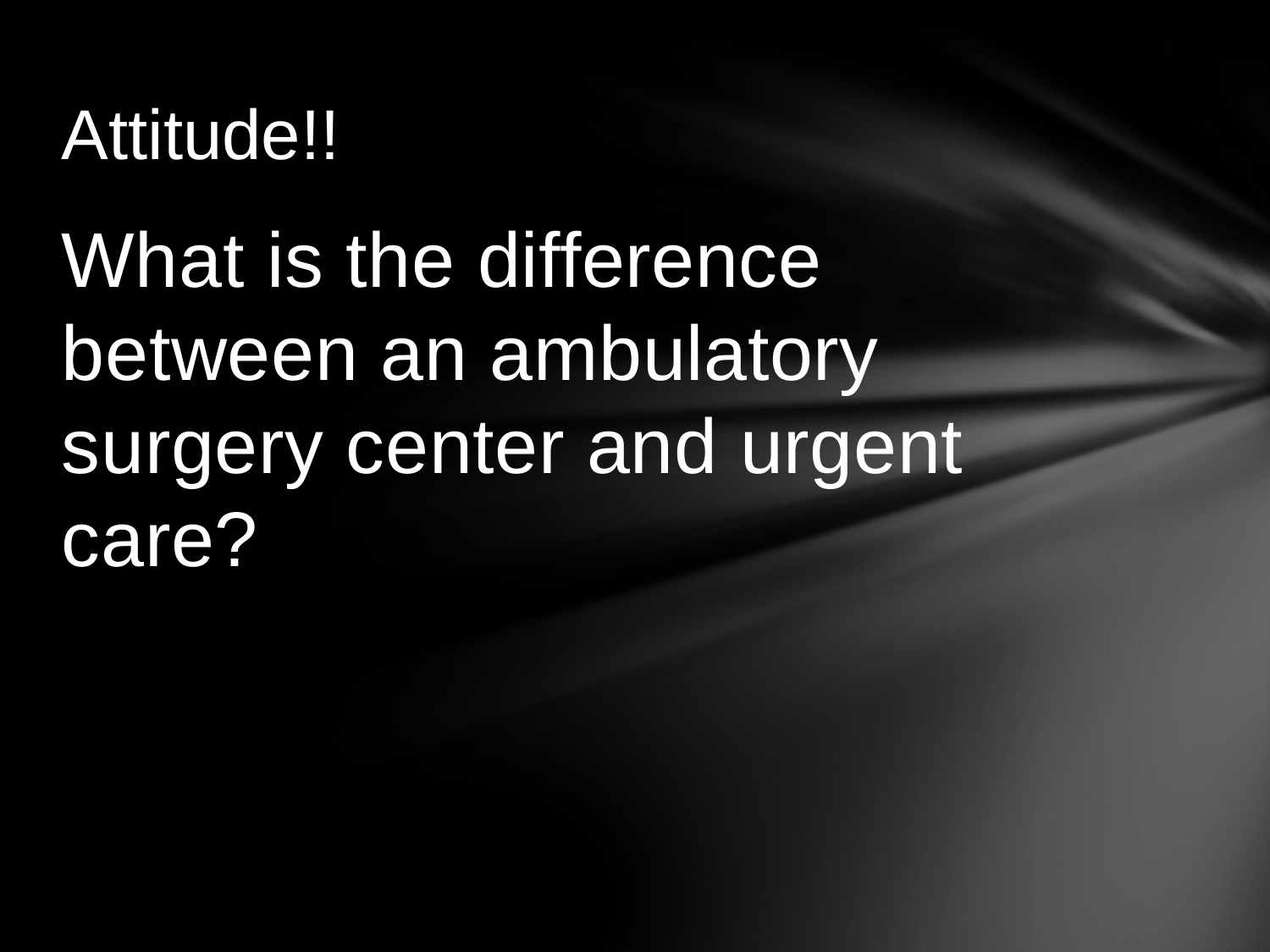

# Attitude!!
What is the difference between an ambulatory surgery center and urgent care?